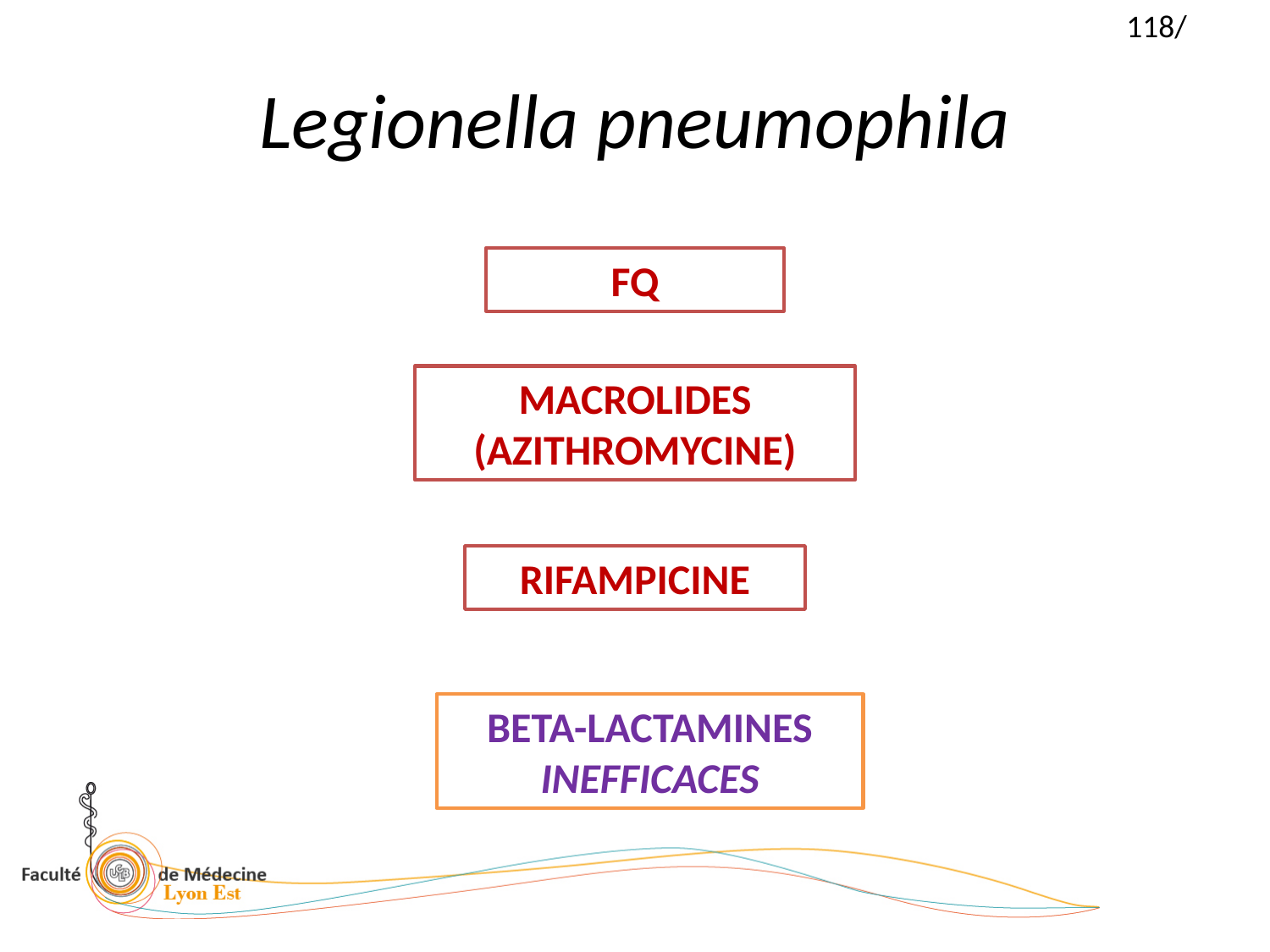

# Legionella pneumophila
FQ
MACROLIDES
(AZITHROMYCINE)
RIFAMPICINE
BETA-LACTAMINES INEFFICACES